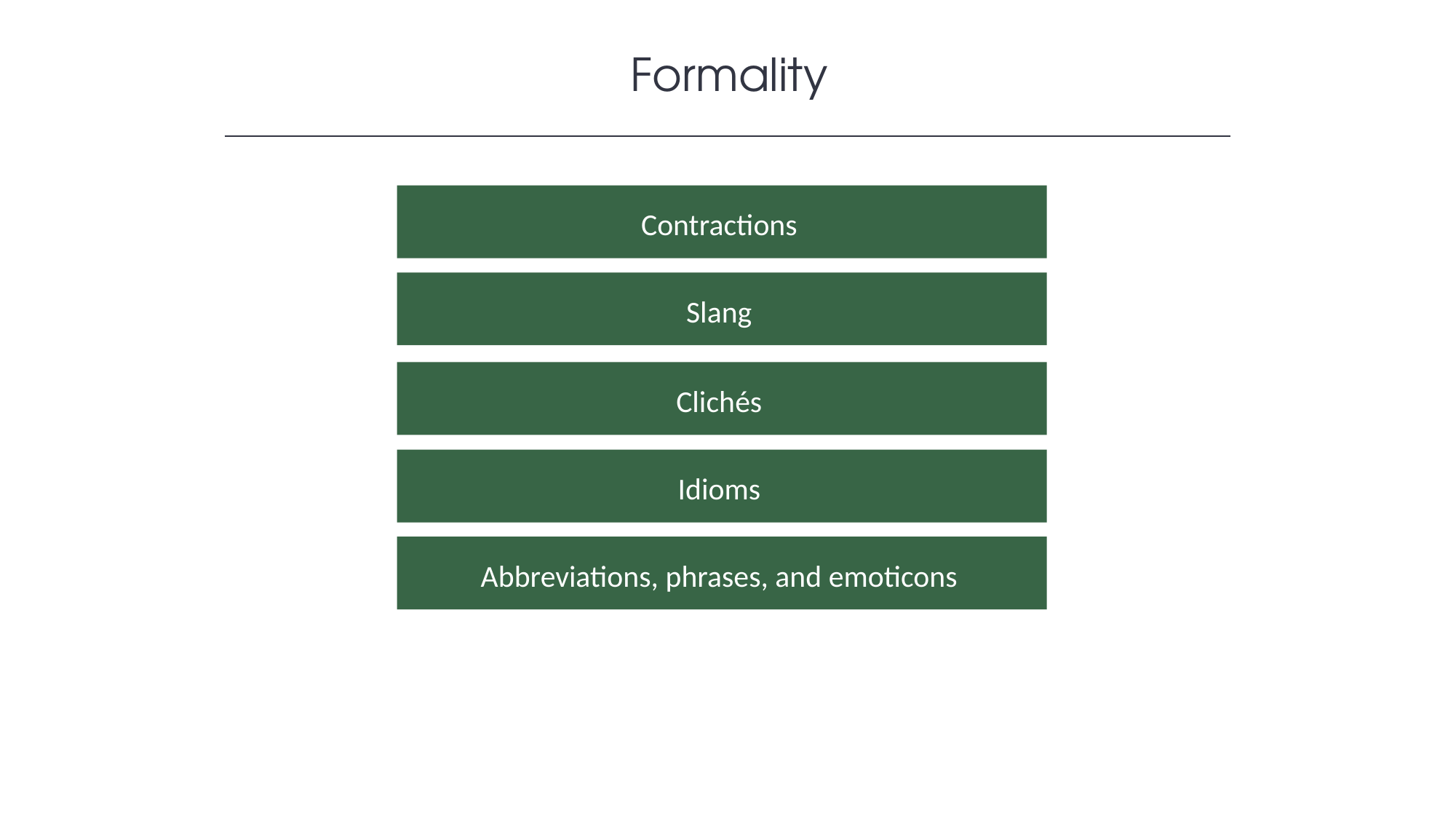

Formality
HAWKES LEARNING

Contractions

Slang

Clichés

Idioms

Abbreviations, phrases, and emoticons